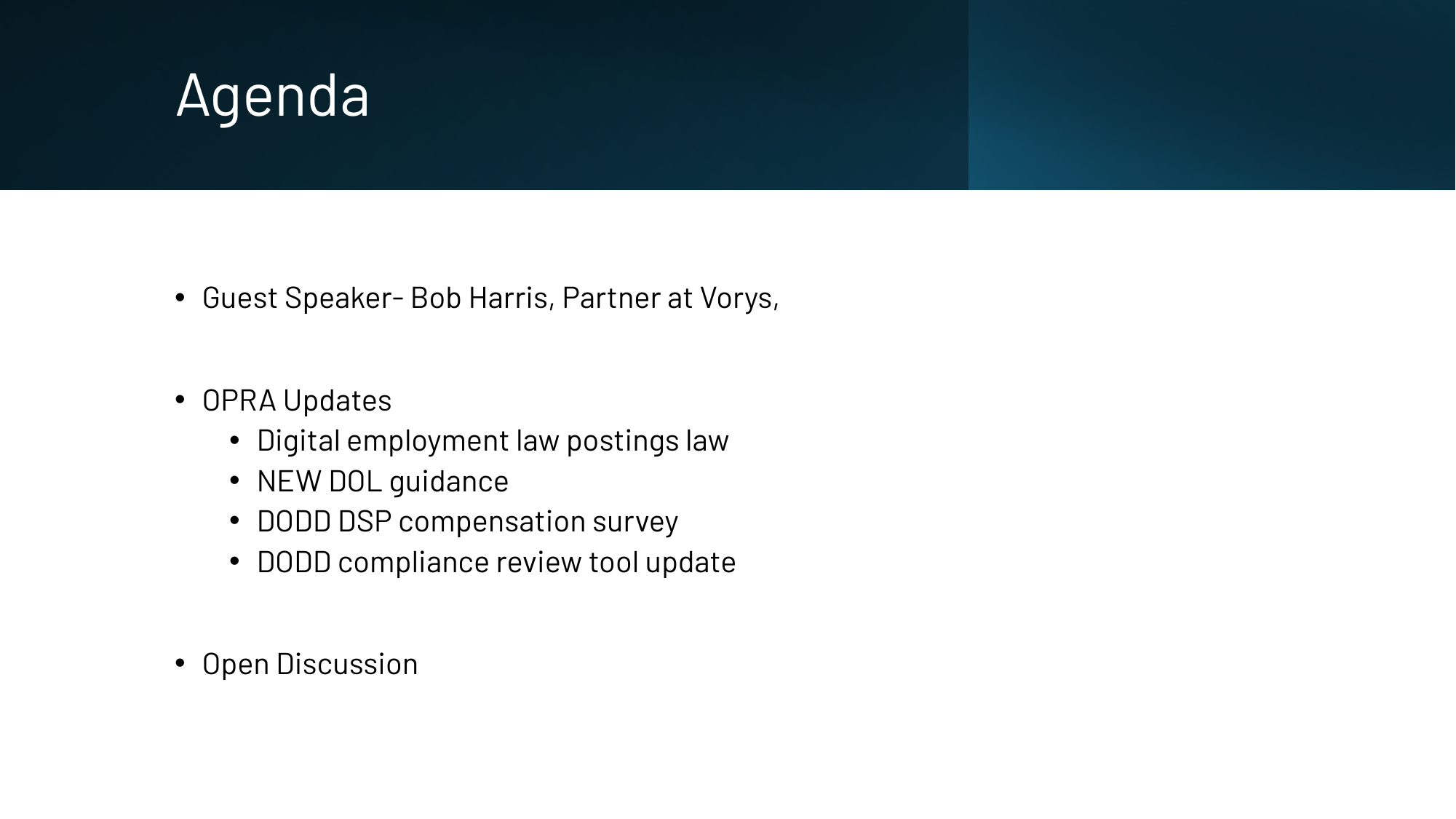

# Agenda
Guest Speaker- Bob Harris, Partner at Vorys,

OPRA Updates
Digital employment law postings law
NEW DOL guidance
DODD DSP compensation survey
DODD compliance review tool update

Open Discussion

2